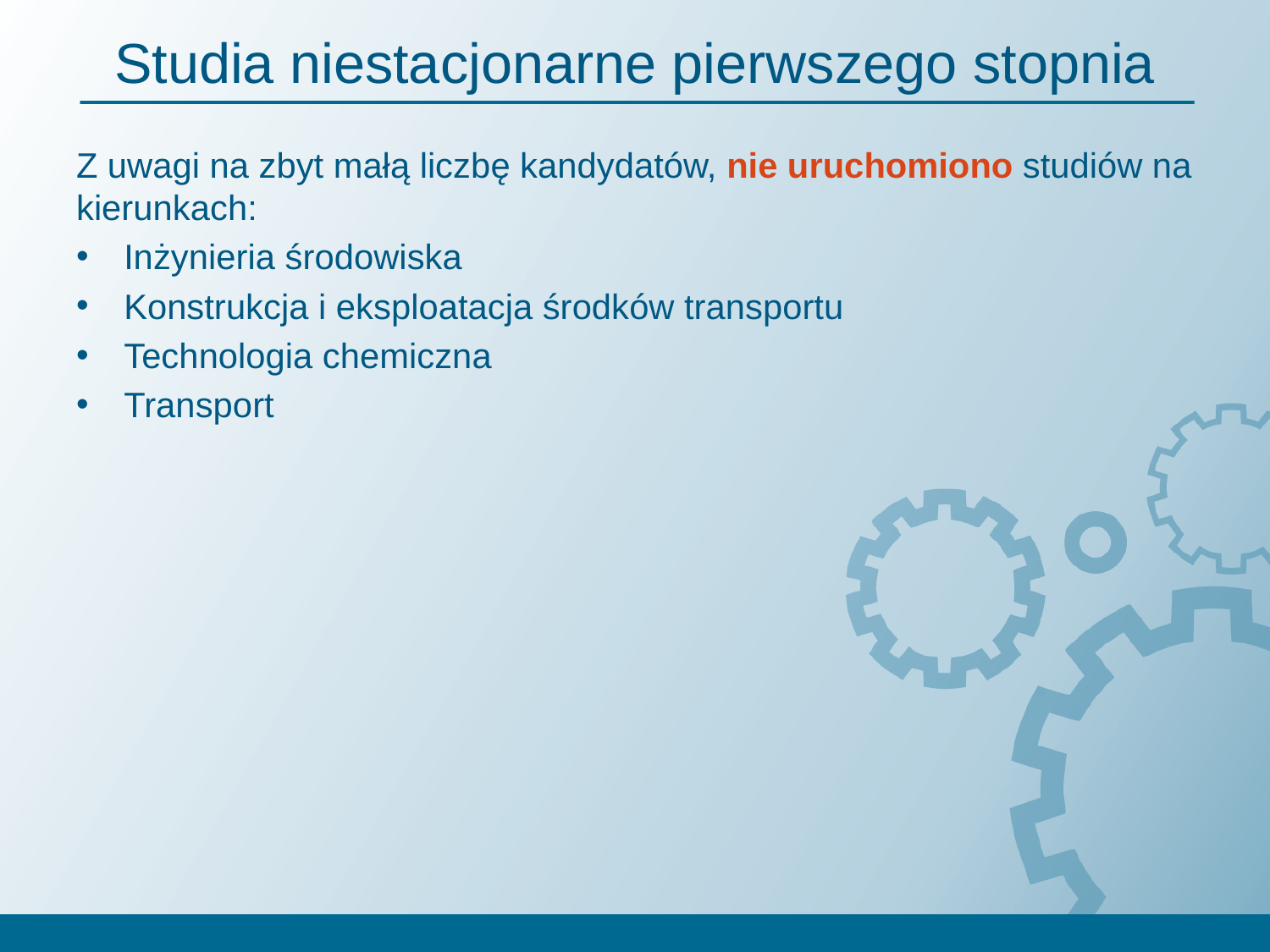

# Studia niestacjonarne pierwszego stopnia
Z uwagi na zbyt małą liczbę kandydatów, nie uruchomiono studiów na kierunkach:
Inżynieria środowiska
Konstrukcja i eksploatacja środków transportu
Technologia chemiczna
Transport